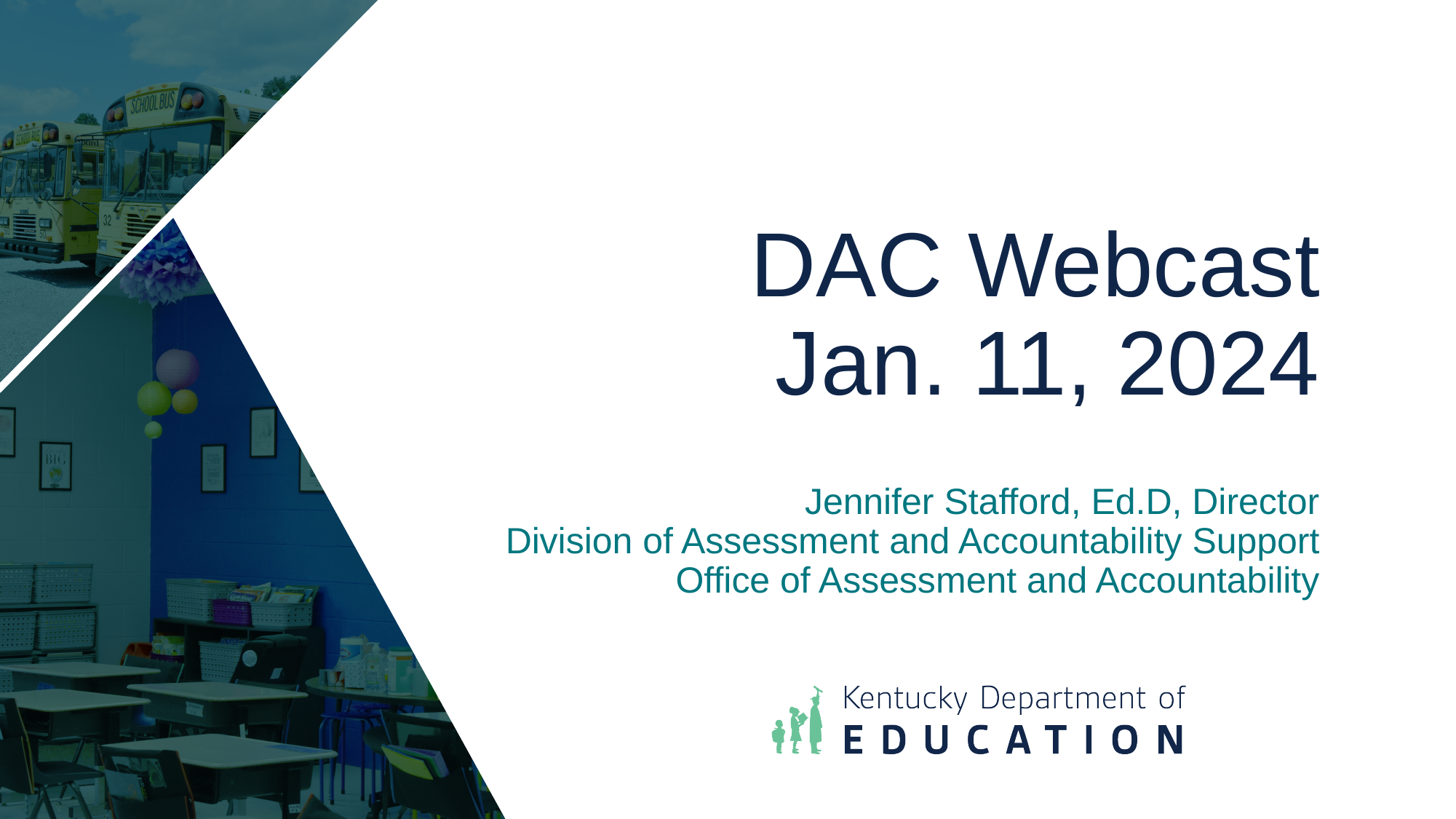

# DAC Webcast Jan. 11, 2024

Jennifer Stafford, Ed.D, Director
   Division of Assessment and Accountability Support
Office of Assessment and Accountability